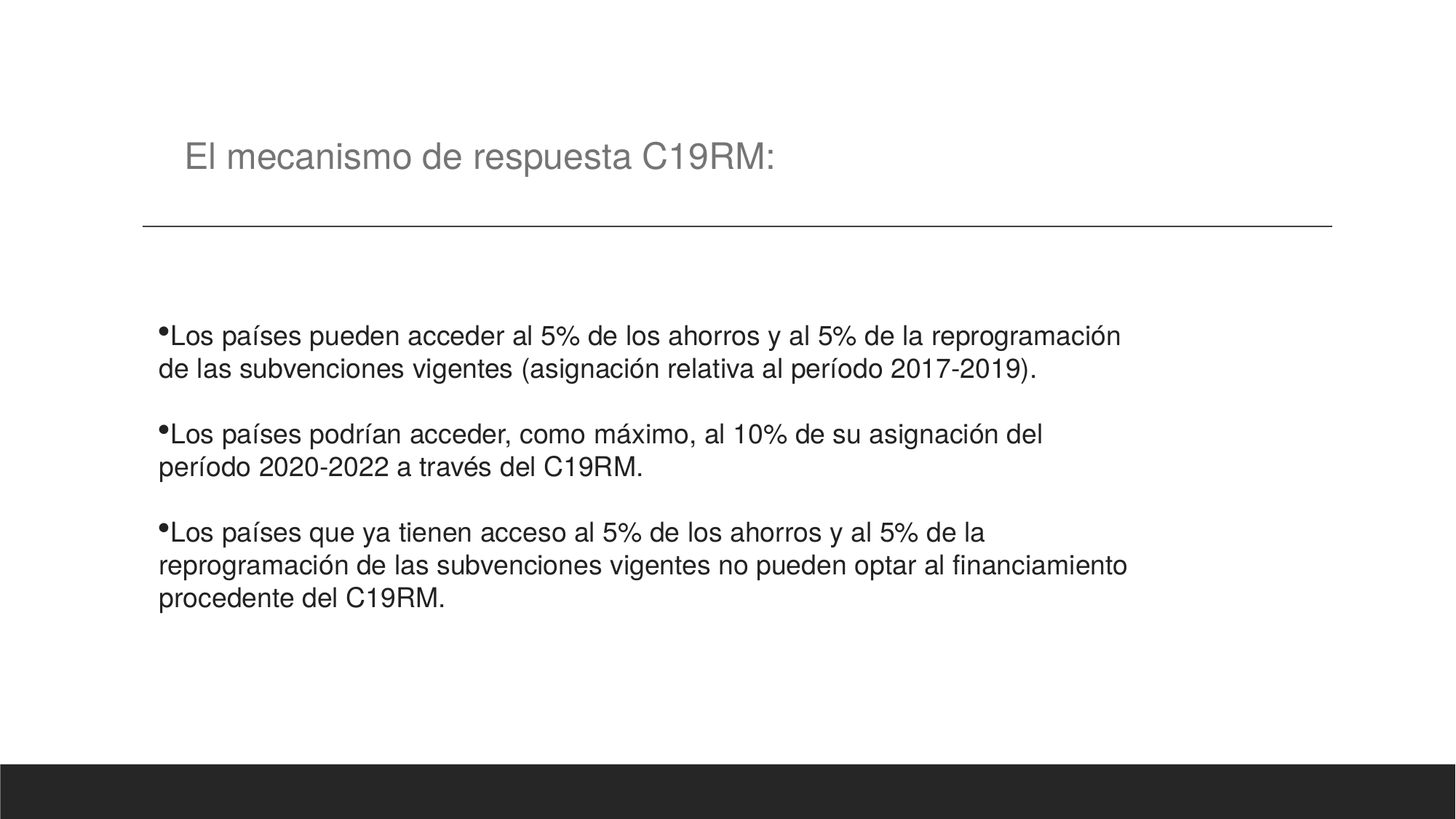

El mecanismo de respuesta C19RM:

Los países pueden acceder al 5% de los ahorros y al 5% de la reprogramación de las subvenciones vigentes (asignación relativa al período 2017-2019).

Los países podrían acceder, como máximo, al 10% de su asignación del período 2020-2022 a través del C19RM.

Los países que ya tienen acceso al 5% de los ahorros y al 5% de la reprogramación de las subvenciones vigentes no pueden optar al financiamiento procedente del C19RM.